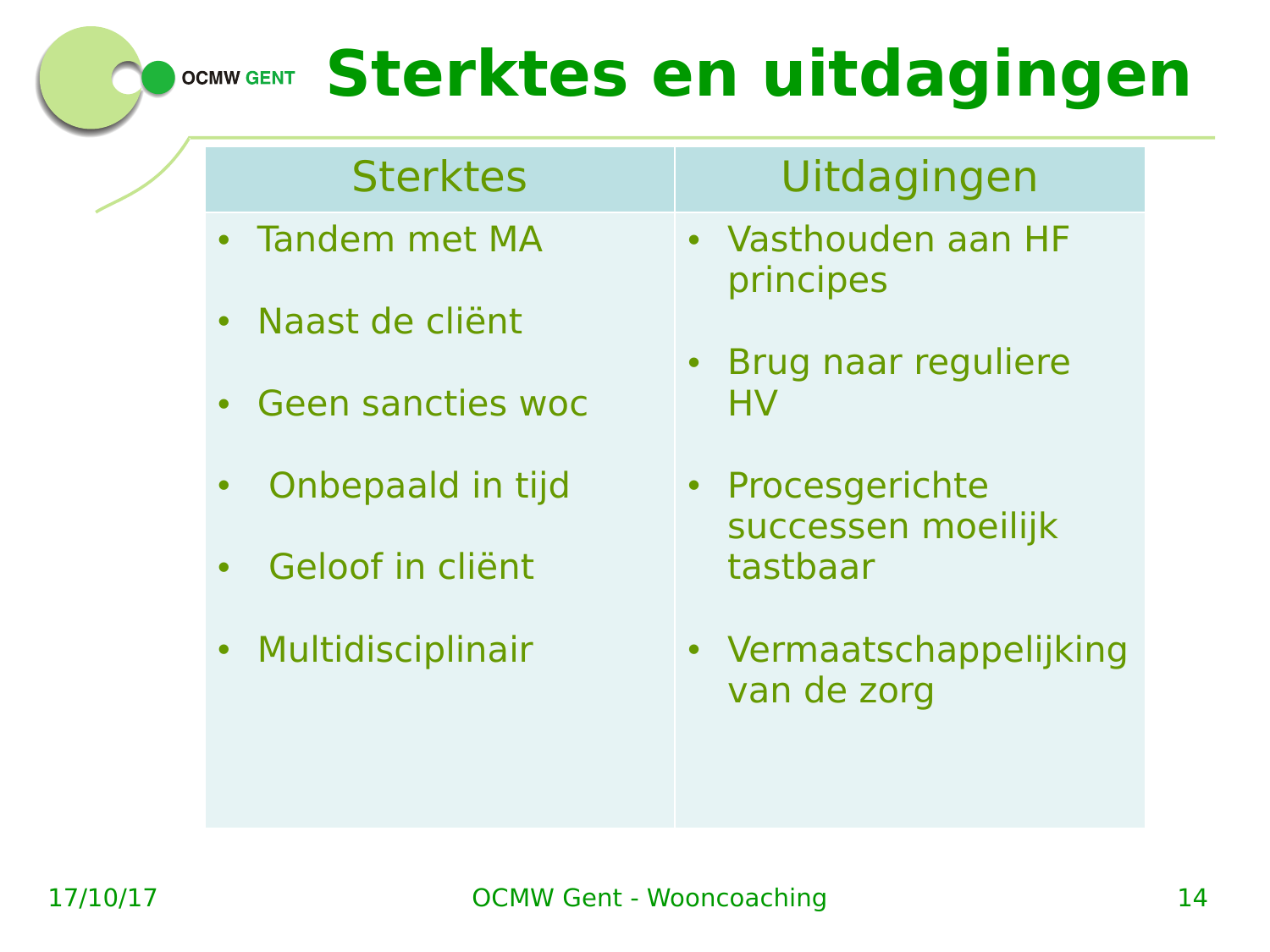

# Sterktes en uitdagingen
| Sterktes | Uitdagingen |
| --- | --- |
| Tandem met MA Naast de cliënt Geen sancties woc Onbepaald in tijd Geloof in cliënt Multidisciplinair | Vasthouden aan HF principes Brug naar reguliere HV Procesgerichte successen moeilijk tastbaar Vermaatschappelijking van de zorg |

Tandem met MA
Naast de cliënt
Uitdagingen

17/10/17
OCMW Gent - Wooncoaching
14